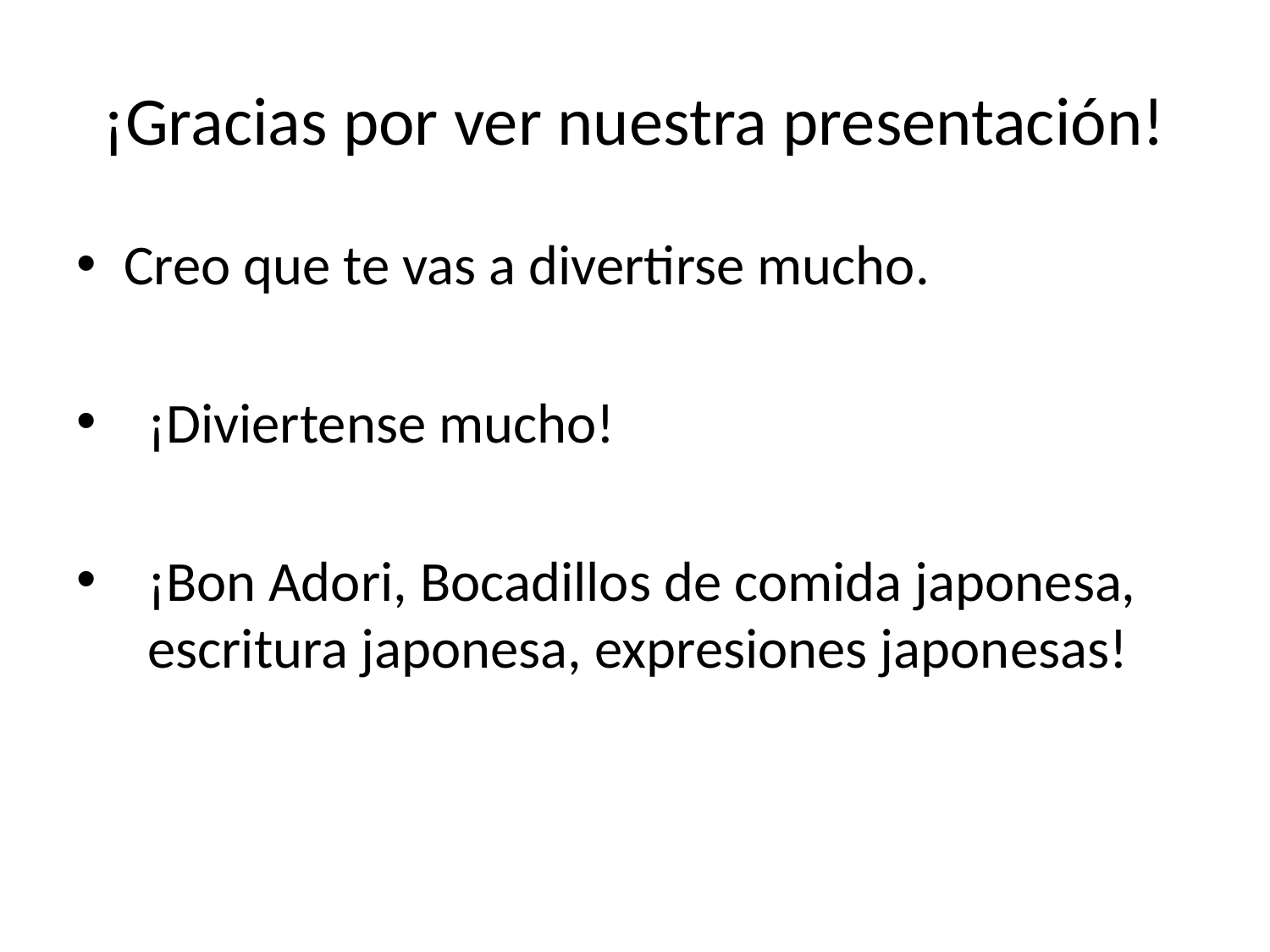

# ¡Gracias por ver nuestra presentación!
Creo que te vas a divertirse mucho.

¡Diviertense mucho!

¡Bon Adori, Bocadillos de comida japonesa, escritura japonesa, expresiones japonesas!